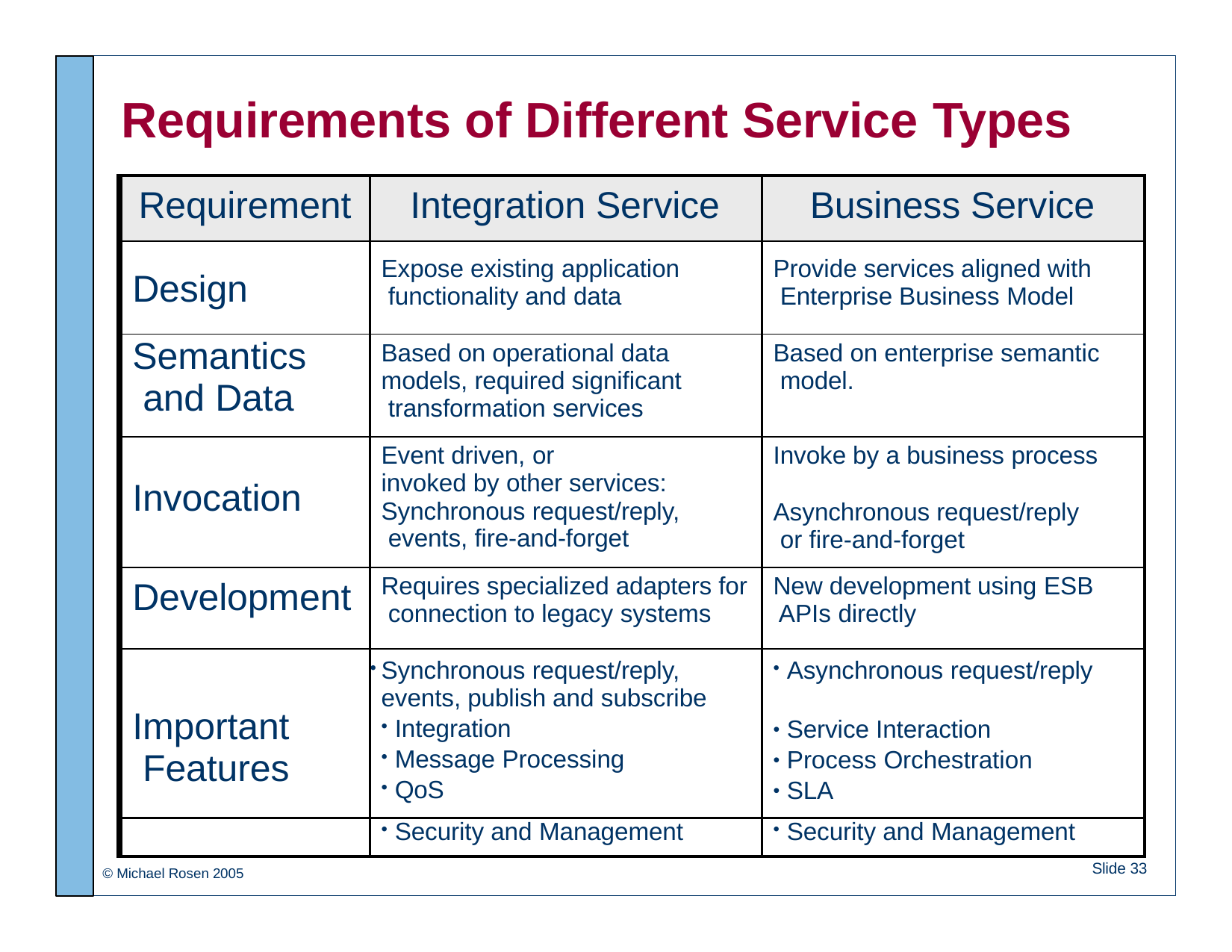

# Requirements of Different Service Types
| Requirement | Integration Service | Business Service |
| --- | --- | --- |
| Design | Expose existing application functionality and data | Provide services aligned with Enterprise Business Model |
| Semantics and Data | Based on operational data models, required significant transformation services | Based on enterprise semantic model. |
| Invocation | Event driven, or invoked by other services: Synchronous request/reply, events, fire-and-forget | Invoke by a business process Asynchronous request/reply or fire-and-forget |
| Development | Requires specialized adapters for connection to legacy systems | New development using ESB APIs directly |
| Important Features | Synchronous request/reply, events, publish and subscribe Integration Message Processing QoS | Asynchronous request/reply Service Interaction Process Orchestration SLA |
|  | Security and Management | Security and Management |
Slide 33
© Michael Rosen 2005